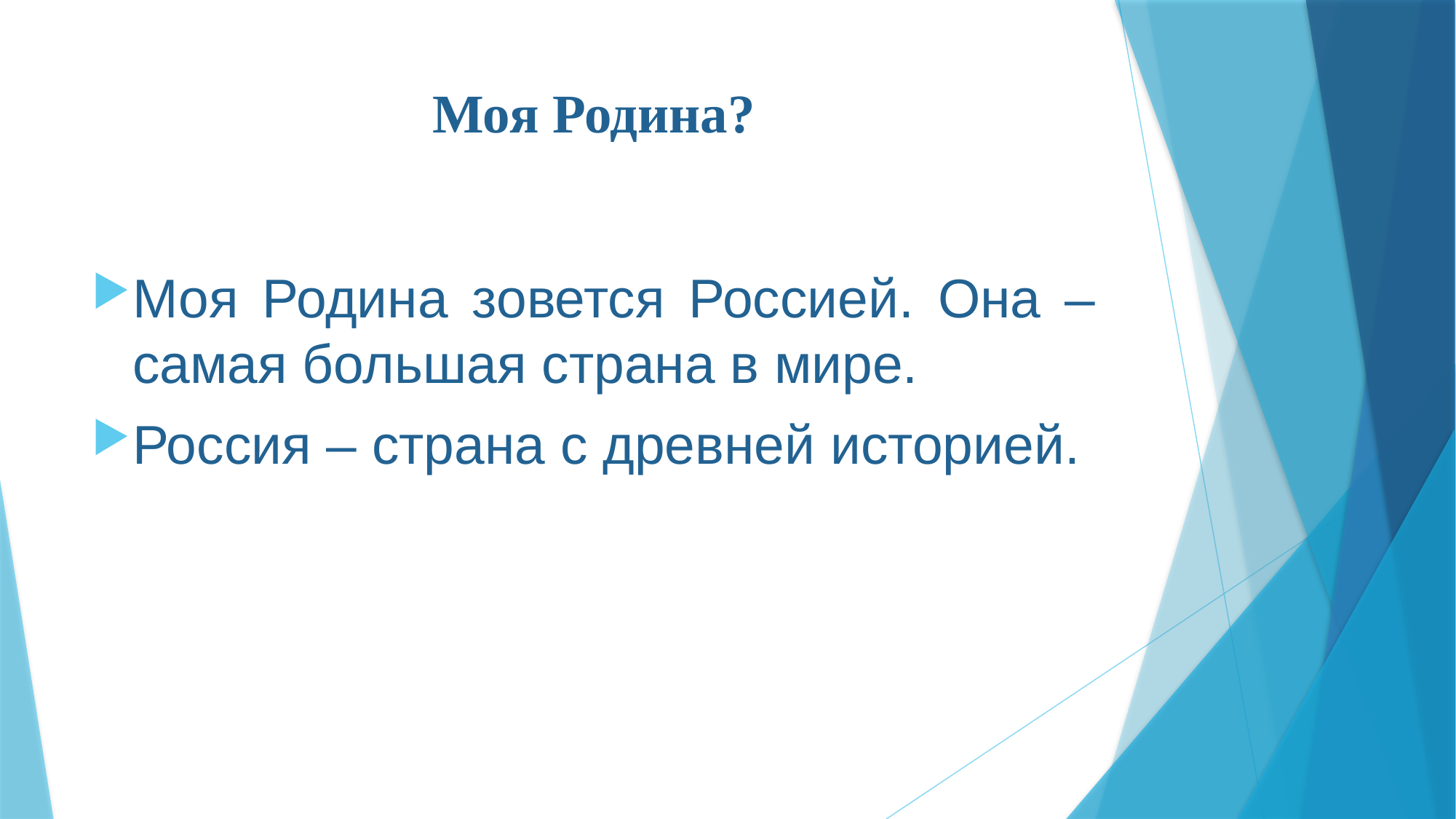

# Моя Родина?
Моя Родина зовется Россией. Она – самая большая страна в мире.
Россия – страна с древней историей.